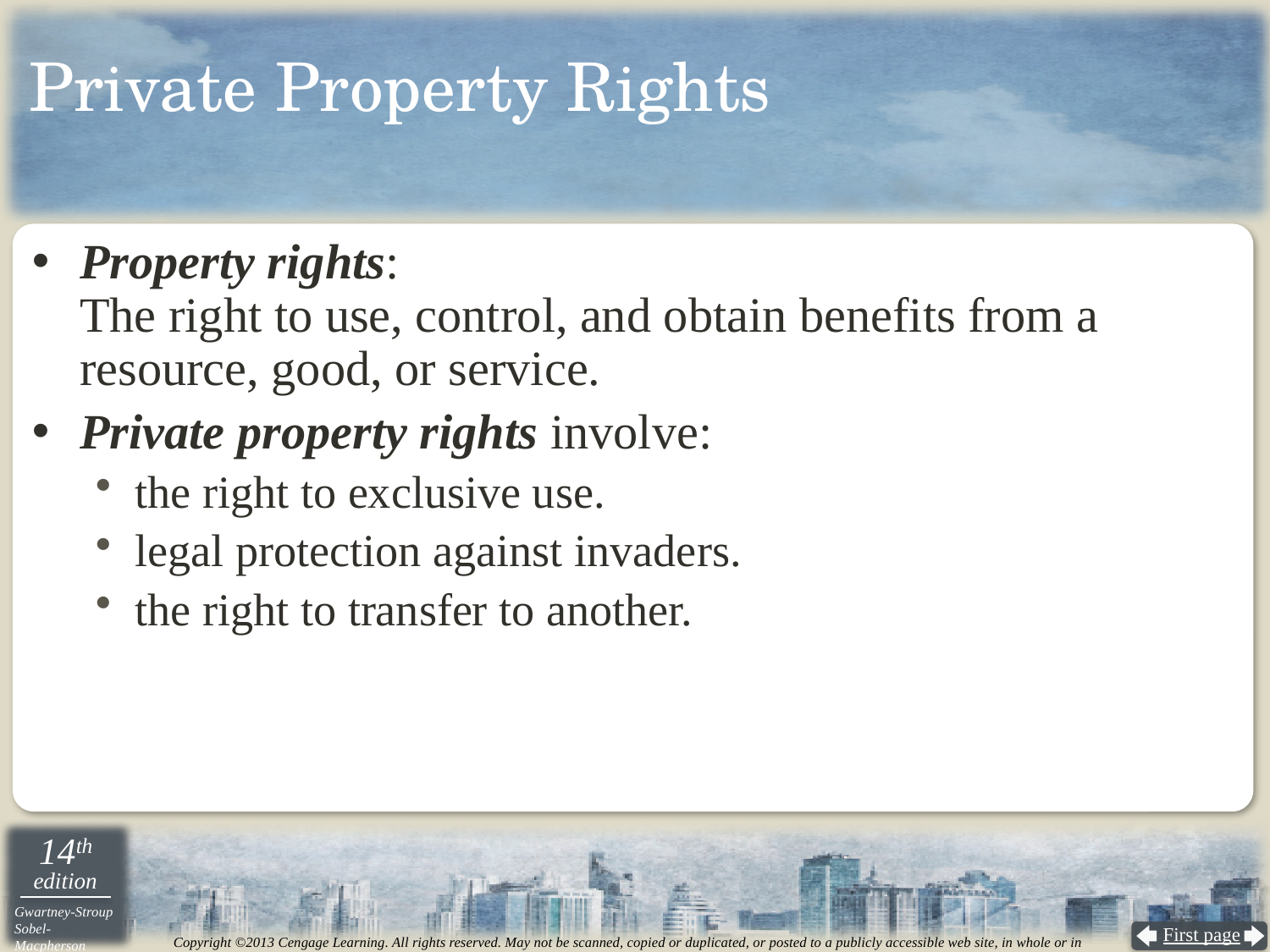

# Private Property Rights

Property rights:
The right to use, control, and obtain benefits from a resource, good, or service.
Private property rights involve:
the right to exclusive use.
legal protection against invaders.
the right to transfer to another.